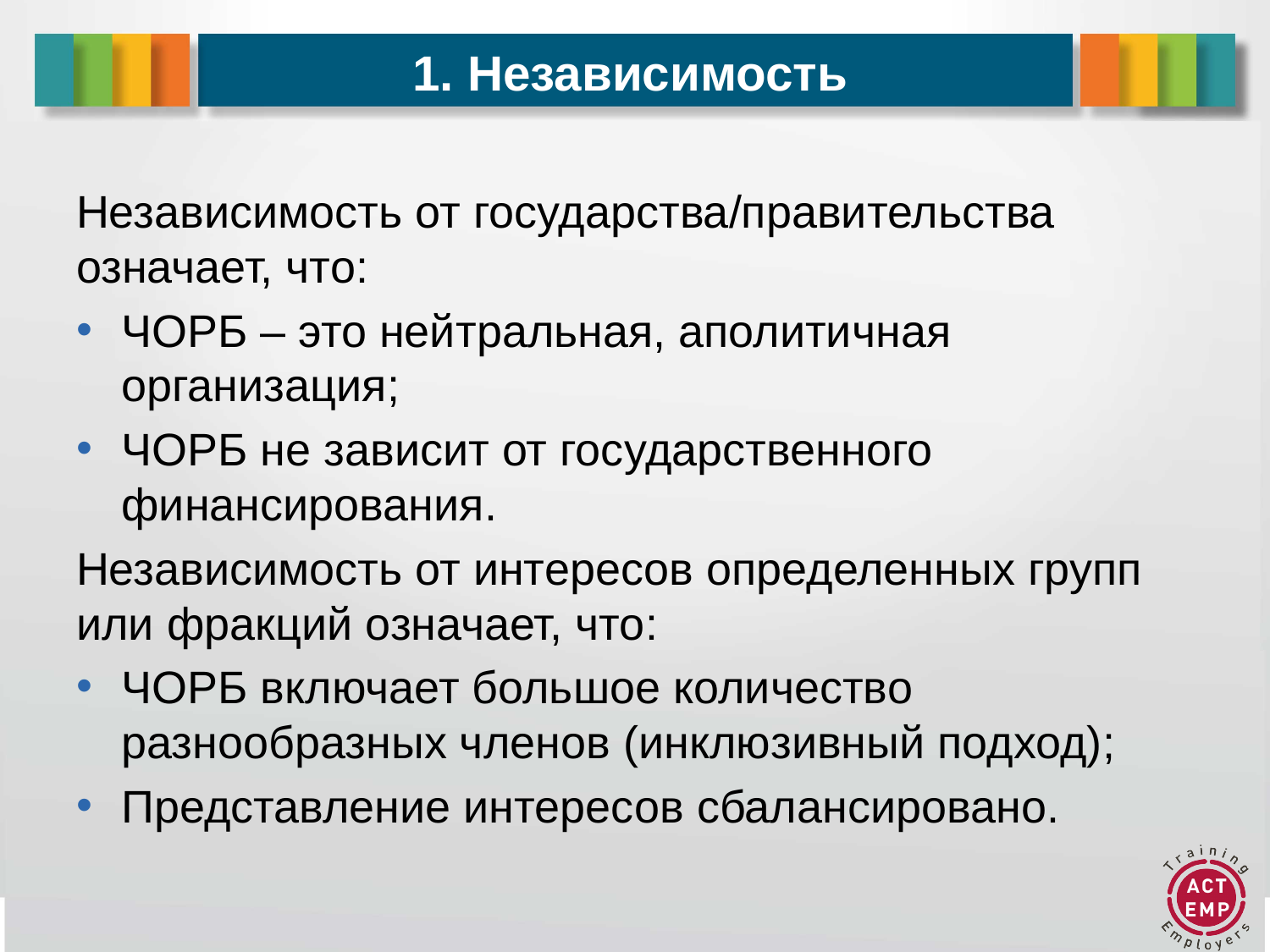

# 1. Независимость
Независимость от государства/правительства означает, что:
ЧОРБ – это нейтральная, аполитичная организация;
ЧОРБ не зависит от государственного финансирования.
Независимость от интересов определенных групп или фракций означает, что:
ЧОРБ включает большое количество разнообразных членов (инклюзивный подход);
Представление интересов сбалансировано.